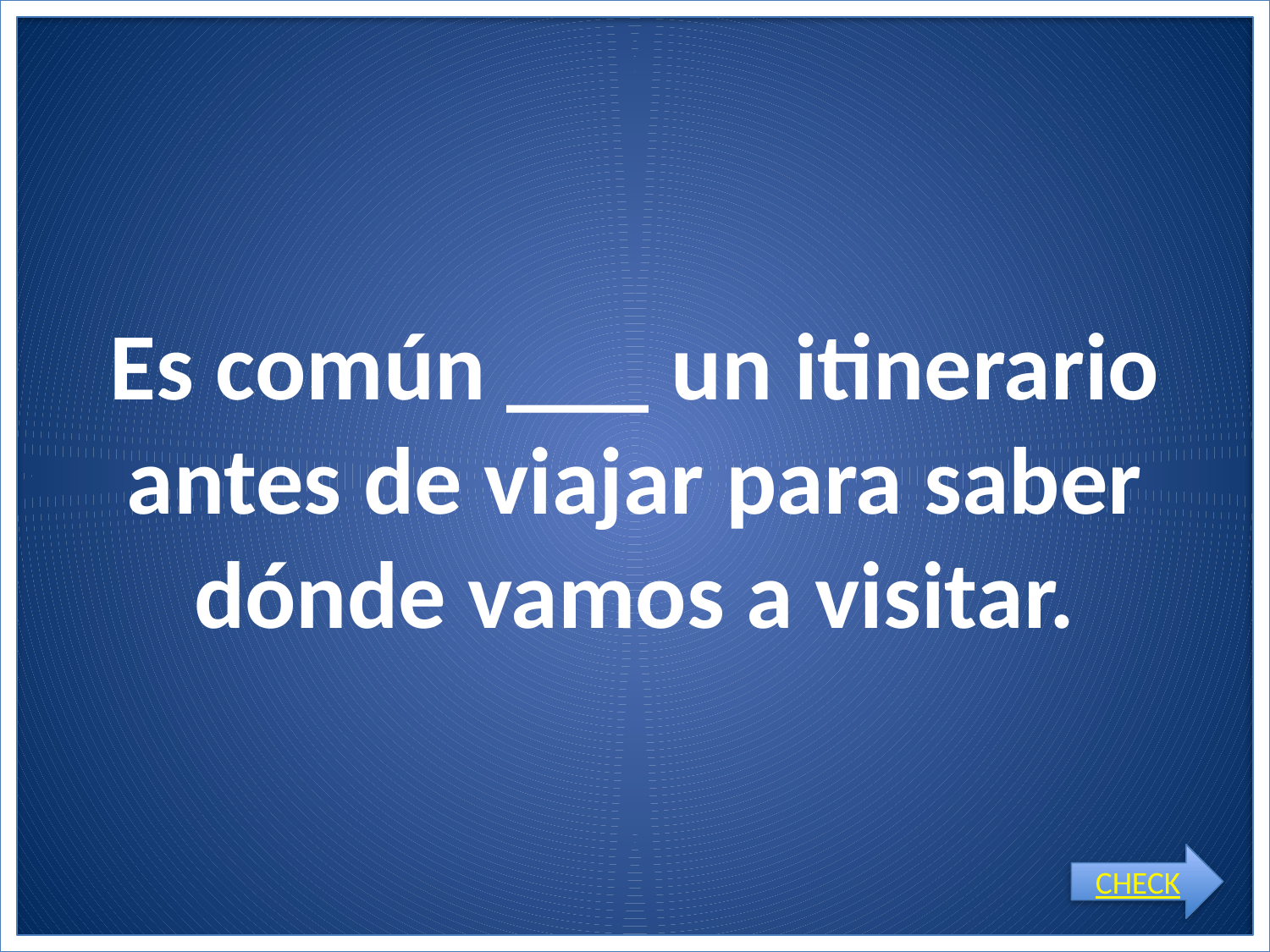

# Es común ___ un itinerario antes de viajar para saber dónde vamos a visitar.
CHECK